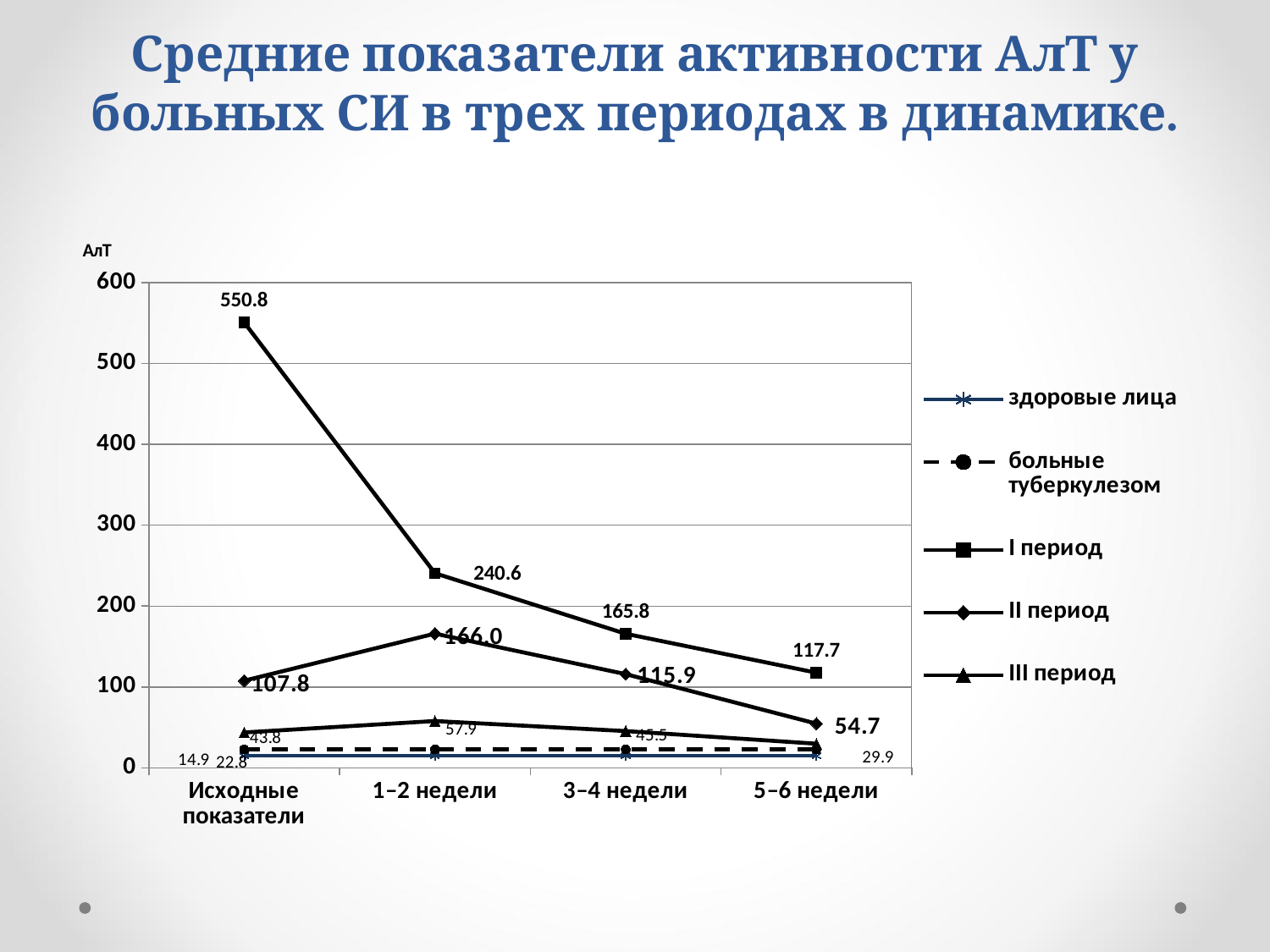

# Средние показатели активности АлТ у больных СИ в трех периодах в динамике.

### Chart

| Category | здоровые лица | больные туберкулезом | I период | II период | III период |
|---|---|---|---|---|---|
| Исходные показатели | 14.9 | 22.8 | 550.8 | 107.8 | 43.8 |
| 1–2 недели | 14.9 | 22.8 | 240.6 | 166.0 | 57.9 |
| 3–4 недели | 14.9 | 22.8 | 165.8 | 115.9 | 45.5 |
| 5–6 недели | 14.9 | 22.8 | 117.7 | 54.7 | 29.9 |